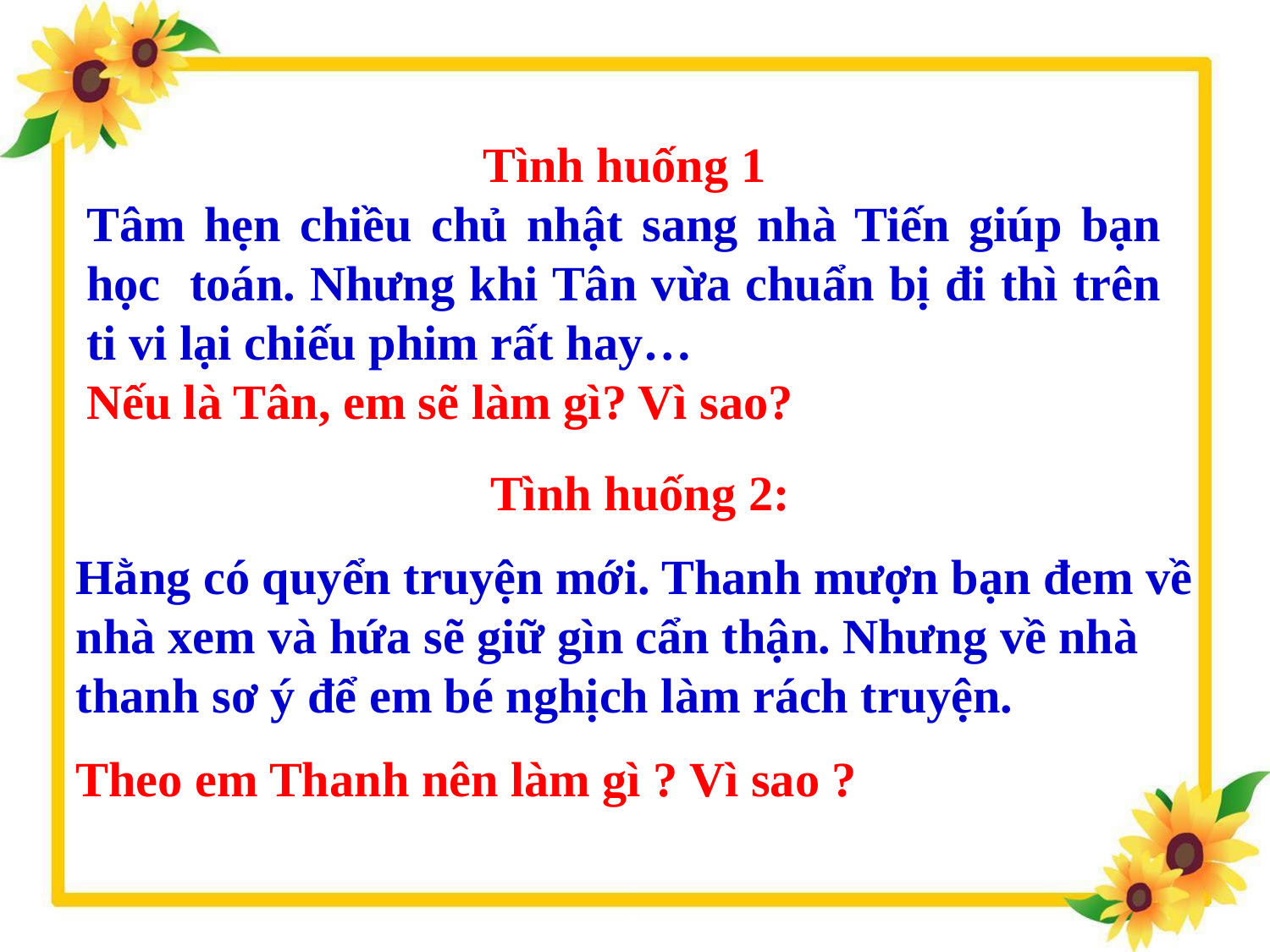

Tình huống 1
Tâm hẹn chiều chủ nhật sang nhà Tiến giúp bạn học  toán. Nhưng khi Tân vừa chuẩn bị đi thì trên ti vi lại chiếu phim rất hay…
Nếu là Tân, em sẽ làm gì? Vì sao?
Tình huống 2:
Hằng có quyển truyện mới. Thanh mượn bạn đem về nhà xem và hứa sẽ giữ gìn cẩn thận. Nhưng về nhà thanh sơ ý để em bé nghịch làm rách truyện.
Theo em Thanh nên làm gì ? Vì sao ?